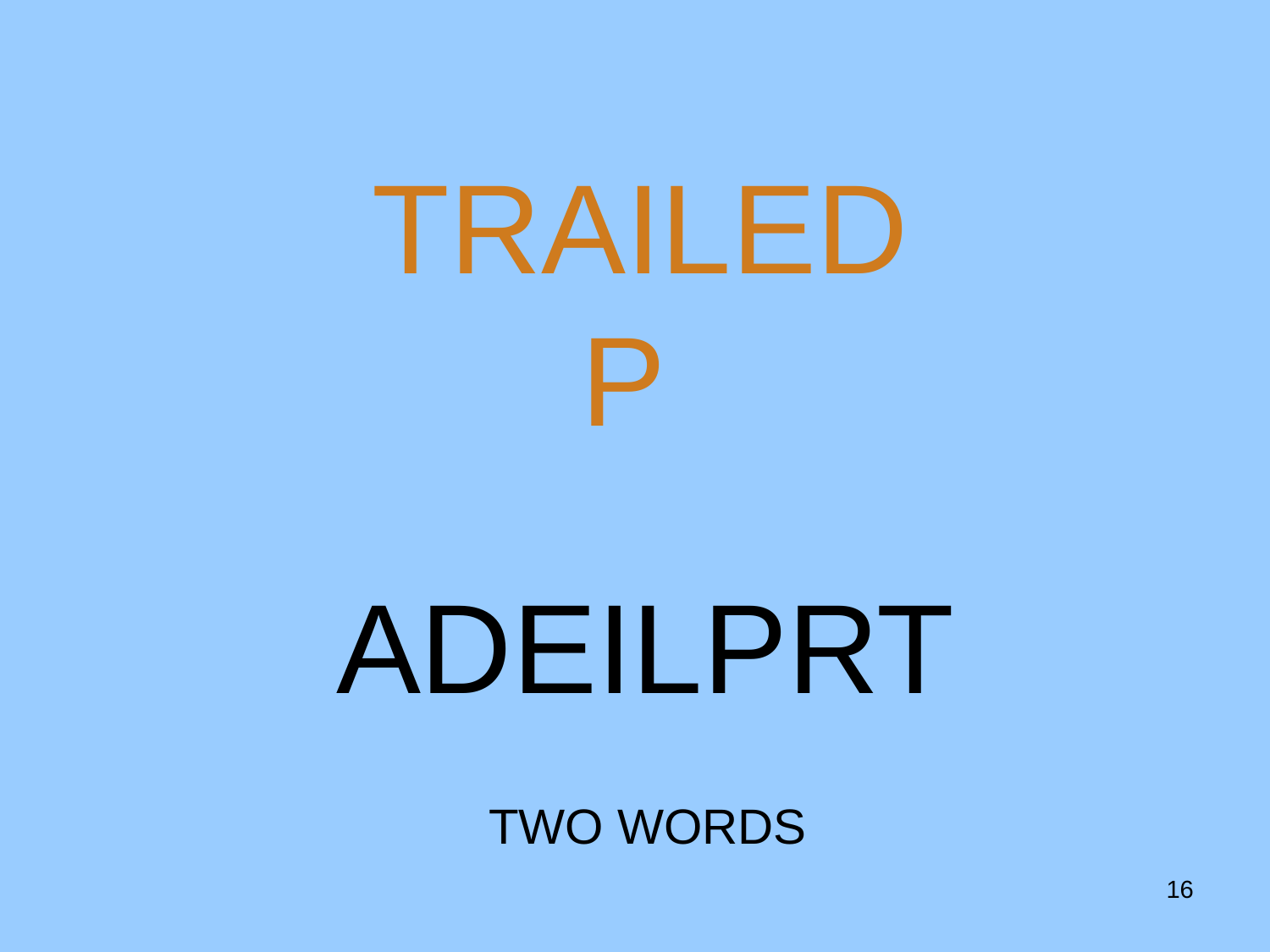

# TRAILED P
ADEILPRT
TWO WORDS
16